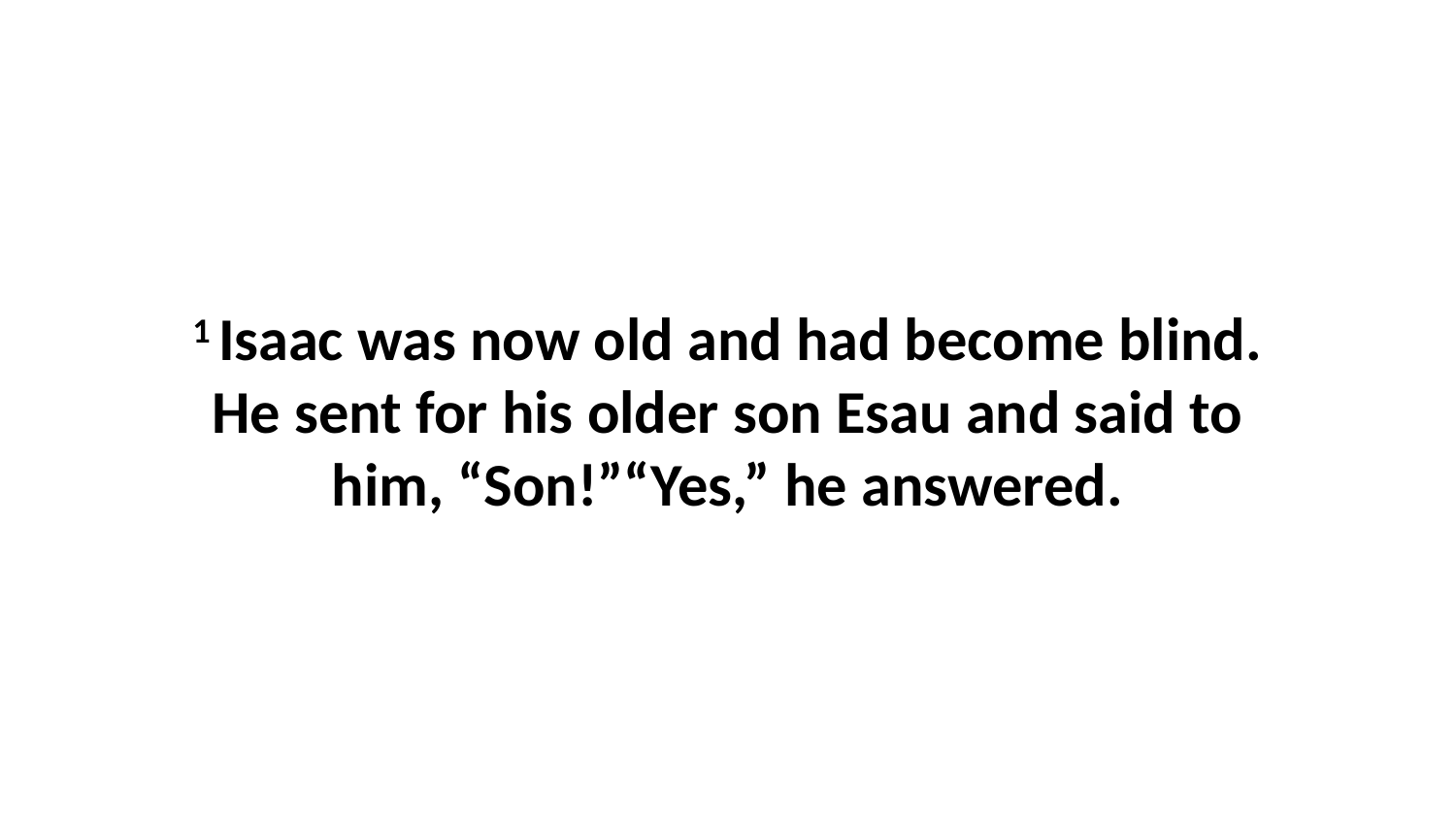

1 Isaac was now old and had become blind. He sent for his older son Esau and said to him, “Son!”“Yes,” he answered.